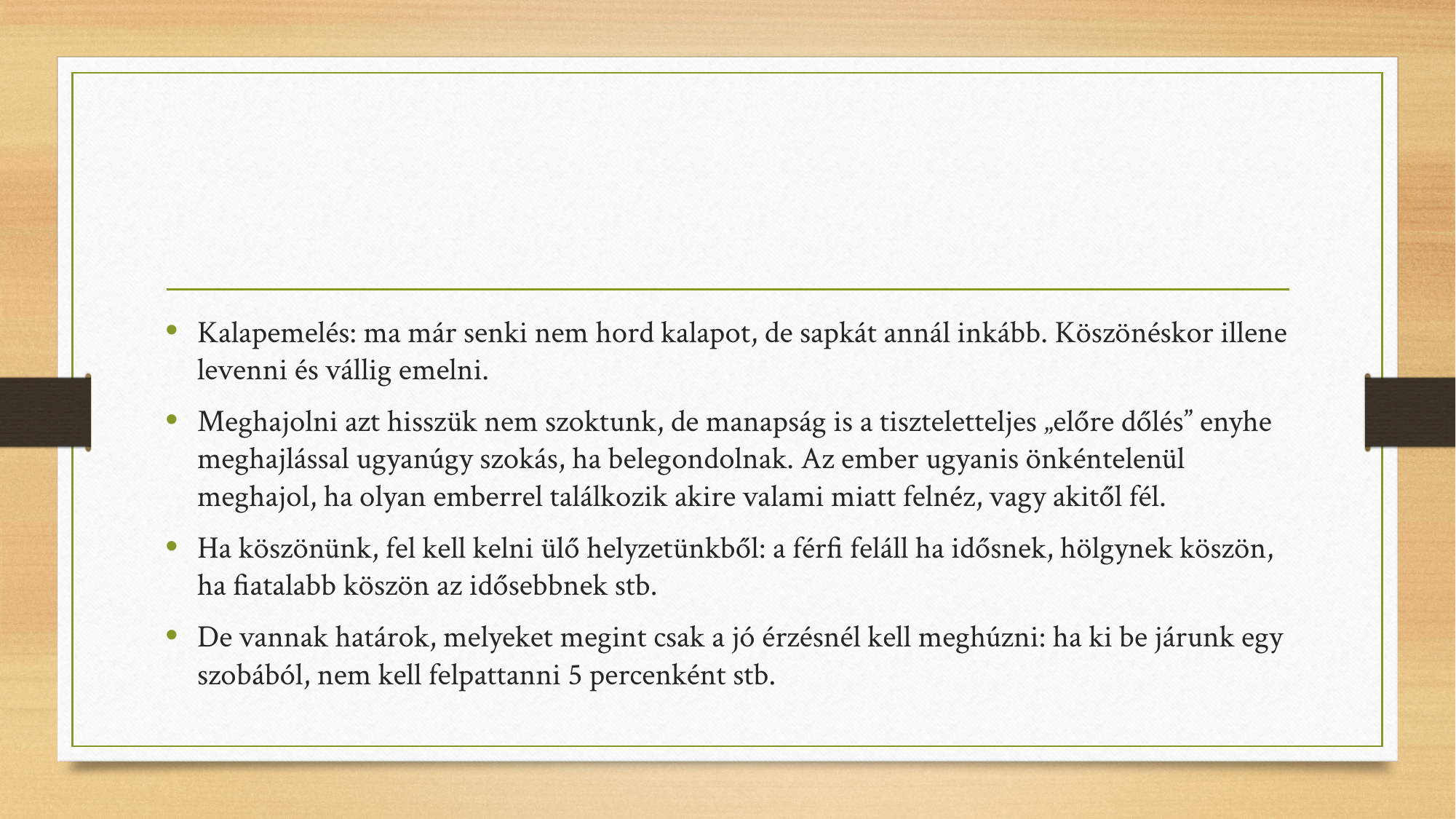

#
Kalapemelés: ma már senki nem hord kalapot, de sapkát annál inkább. Köszönéskor illene levenni és vállig emelni.
Meghajolni azt hisszük nem szoktunk, de manapság is a tiszteletteljes „előre dőlés” enyhe meghajlással ugyanúgy szokás, ha belegondolnak. Az ember ugyanis önkéntelenül meghajol, ha olyan emberrel találkozik akire valami miatt felnéz, vagy akitől fél.
Ha köszönünk, fel kell kelni ülő helyzetünkből: a férfi feláll ha idősnek, hölgynek köszön, ha fiatalabb köszön az idősebbnek stb.
De vannak határok, melyeket megint csak a jó érzésnél kell meghúzni: ha ki be járunk egy szobából, nem kell felpattanni 5 percenként stb.